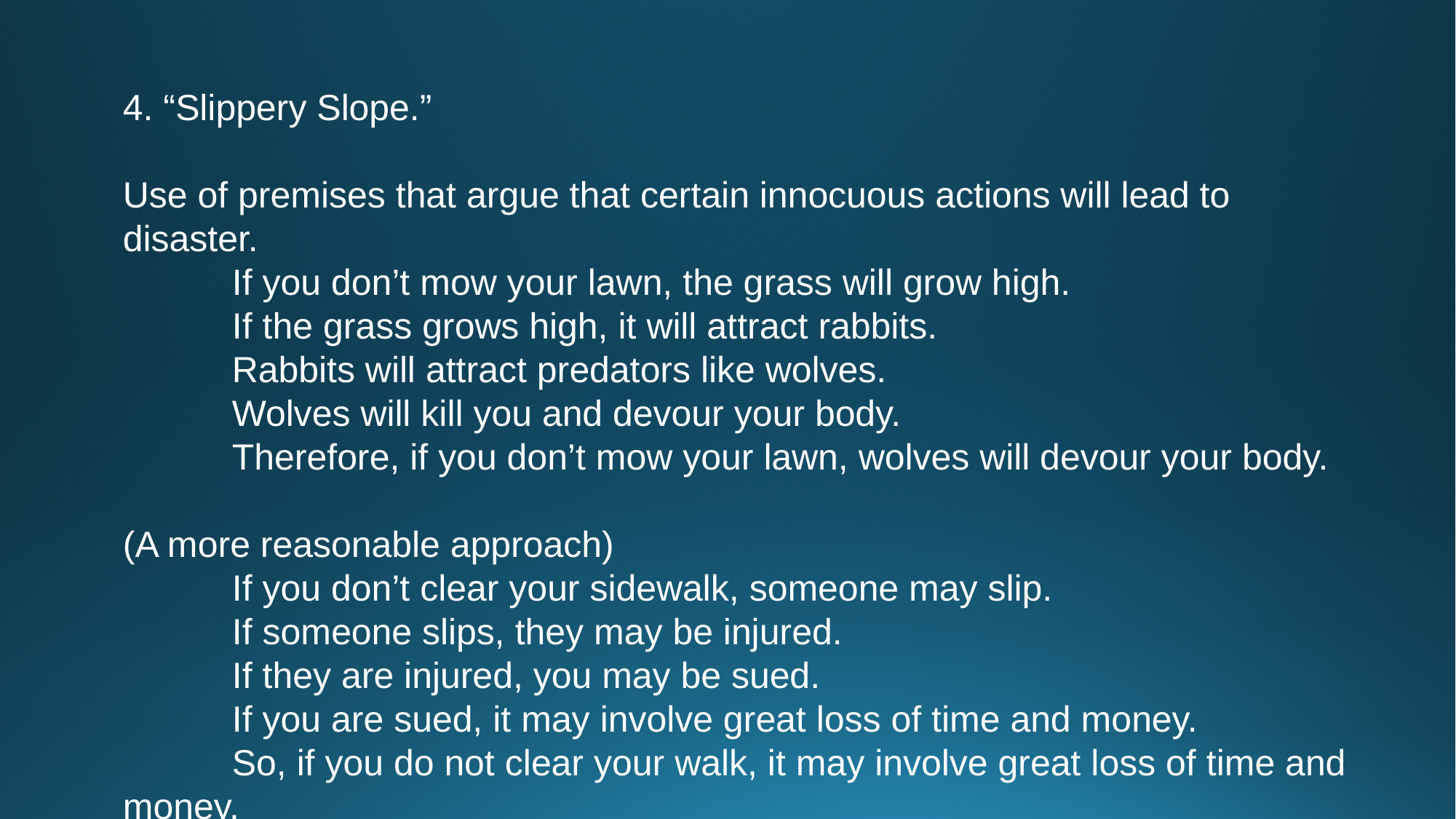

4. “Slippery Slope.”

Use of premises that argue that certain innocuous actions will lead to disaster.
	If you don’t mow your lawn, the grass will grow high.
	If the grass grows high, it will attract rabbits.
	Rabbits will attract predators like wolves.
	Wolves will kill you and devour your body.
	Therefore, if you don’t mow your lawn, wolves will devour your body.

(A more reasonable approach)
	If you don’t clear your sidewalk, someone may slip.
	If someone slips, they may be injured.
	If they are injured, you may be sued.
	If you are sued, it may involve great loss of time and money.
	So, if you do not clear your walk, it may involve great loss of time and money.